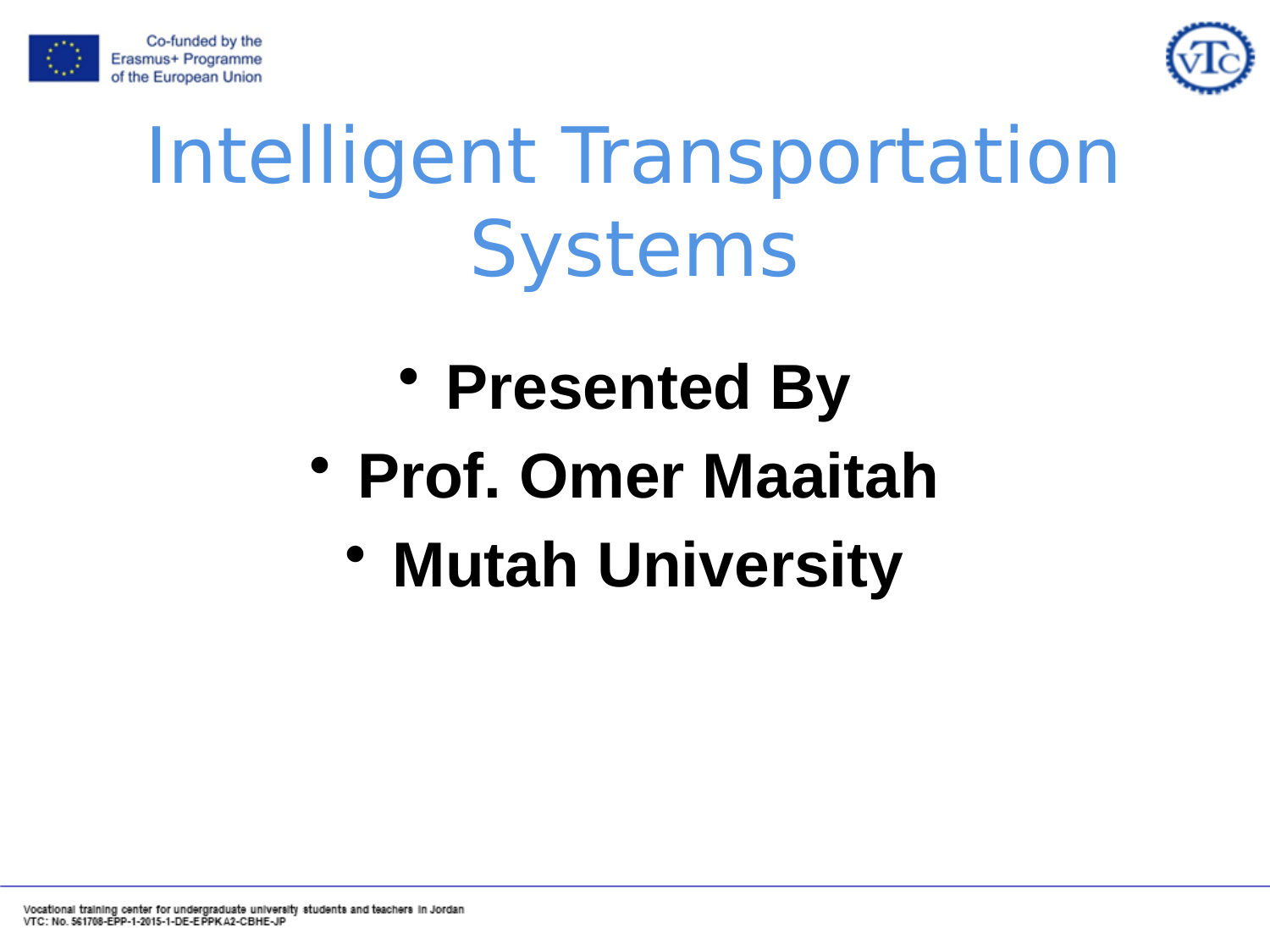

# Intelligent Transportation Systems

Presented By
Prof. Omer Maaitah
Mutah University